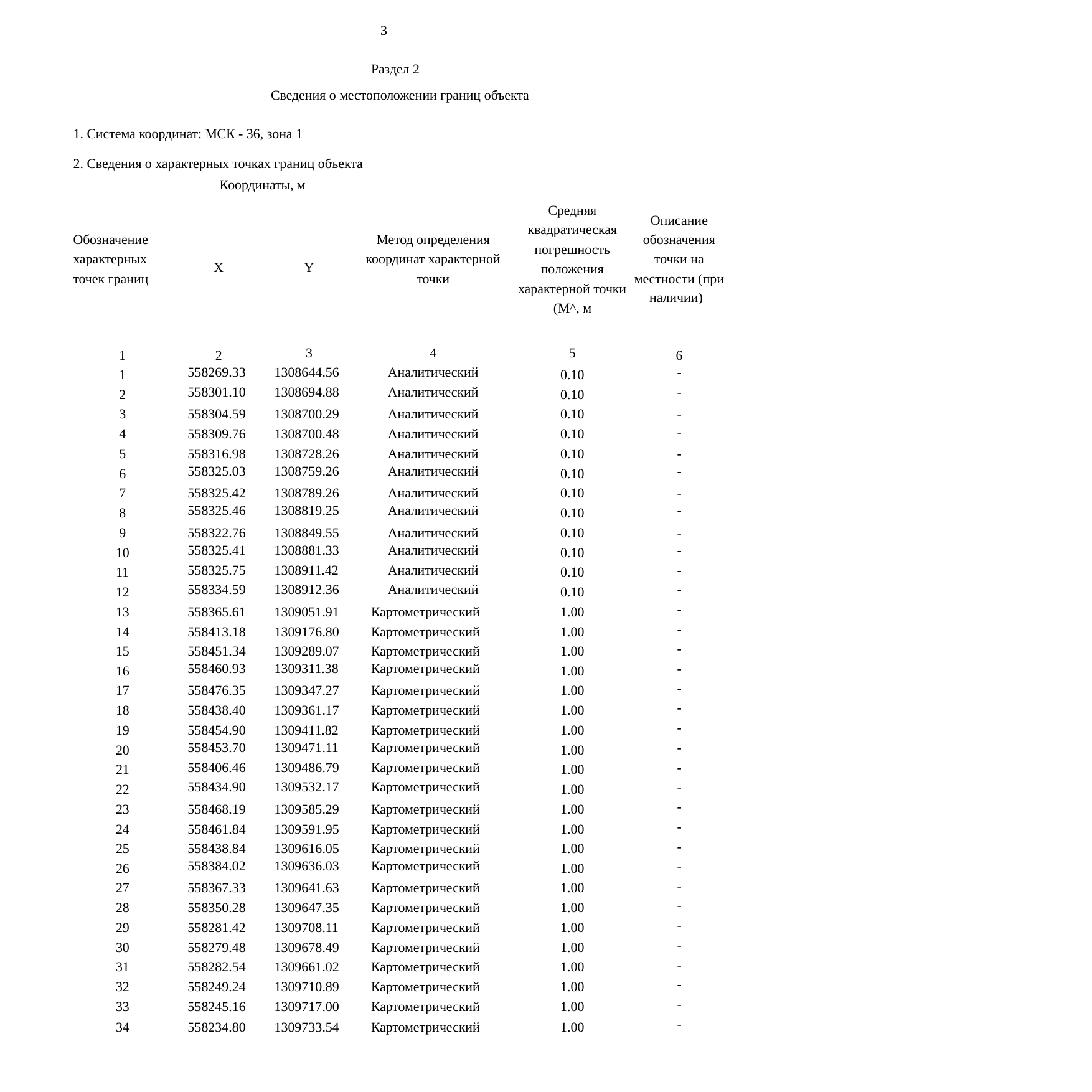

3
Раздел 2
| Сведения о местоположении границ объекта |  |  |  |  |  |
| --- | --- | --- | --- | --- | --- |
| 1. Система координат: МСК - 36, зона 1 |  |  |  |  |  |
| 2. Сведения о характерных точках границ объекта |  |  |  |  |  |
| Обозначение характерных точек границ | Координаты, м |  | Метод определения координат характерной точки | Средняя квадратическая погрешность положения характерной точки (М^, м | Описание обозначения точки на местности (при наличии) |
|  | X | Y |  |  |  |
| 1 | 2 | 3 | 4 | 5 | 6 |
| 1 | 558269.33 | 1308644.56 | Аналитический | 0.10 | - |
| 2 | 558301.10 | 1308694.88 | Аналитический | 0.10 | - |
| 3 | 558304.59 | 1308700.29 | Аналитический | 0.10 | - |
| 4 | 558309.76 | 1308700.48 | Аналитический | 0.10 | - |
| 5 | 558316.98 | 1308728.26 | Аналитический | 0.10 | - |
| 6 | 558325.03 | 1308759.26 | Аналитический | 0.10 | - |
| 7 | 558325.42 | 1308789.26 | Аналитический | 0.10 | - |
| 8 | 558325.46 | 1308819.25 | Аналитический | 0.10 | - |
| 9 | 558322.76 | 1308849.55 | Аналитический | 0.10 | - |
| 10 | 558325.41 | 1308881.33 | Аналитический | 0.10 | - |
| 11 | 558325.75 | 1308911.42 | Аналитический | 0.10 | - |
| 12 | 558334.59 | 1308912.36 | Аналитический | 0.10 | - |
| 13 | 558365.61 | 1309051.91 | Картометрический | 1.00 | - |
| 14 | 558413.18 | 1309176.80 | Картометрический | 1.00 | - |
| 15 | 558451.34 | 1309289.07 | Картометрический | 1.00 | - |
| 16 | 558460.93 | 1309311.38 | Картометрический | 1.00 | - |
| 17 | 558476.35 | 1309347.27 | Картометрический | 1.00 | - |
| 18 | 558438.40 | 1309361.17 | Картометрический | 1.00 | - |
| 19 | 558454.90 | 1309411.82 | Картометрический | 1.00 | - |
| 20 | 558453.70 | 1309471.11 | Картометрический | 1.00 | - |
| 21 | 558406.46 | 1309486.79 | Картометрический | 1.00 | - |
| 22 | 558434.90 | 1309532.17 | Картометрический | 1.00 | - |
| 23 | 558468.19 | 1309585.29 | Картометрический | 1.00 | - |
| 24 | 558461.84 | 1309591.95 | Картометрический | 1.00 | - |
| 25 | 558438.84 | 1309616.05 | Картометрический | 1.00 | - |
| 26 | 558384.02 | 1309636.03 | Картометрический | 1.00 | - |
| 27 | 558367.33 | 1309641.63 | Картометрический | 1.00 | - |
| 28 | 558350.28 | 1309647.35 | Картометрический | 1.00 | - |
| 29 | 558281.42 | 1309708.11 | Картометрический | 1.00 | - |
| 30 | 558279.48 | 1309678.49 | Картометрический | 1.00 | - |
| 31 | 558282.54 | 1309661.02 | Картометрический | 1.00 | - |
| 32 | 558249.24 | 1309710.89 | Картометрический | 1.00 | - |
| 33 | 558245.16 | 1309717.00 | Картометрический | 1.00 | - |
| 34 | 558234.80 | 1309733.54 | Картометрический | 1.00 | - |